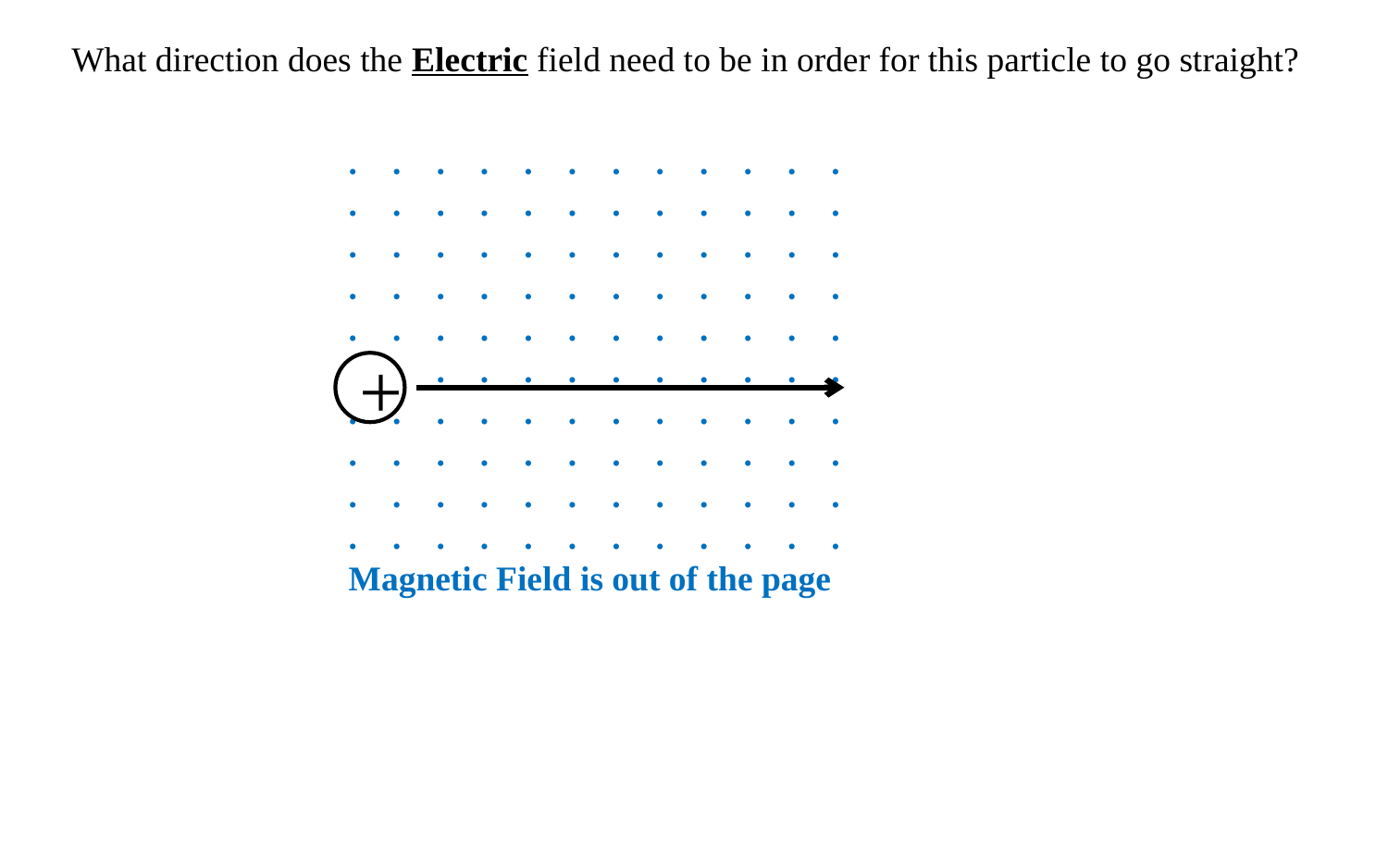

What direction does the Electric field need to be in order for this particle to go straight?
.    .    .    .    .    .    .    .    .    .    .    .
.    .    .    .    .    .    .    .    .    .    .    .
.    .    .    .    .    .    .    .    .    .    .    .
.    .    .    .    .    .    .    .    .    .    .    .
.    .    .    .    .    .    .    .    .    .    .    .
.    .    .    .    .    .    .    .    .    .    .    .
.    .    .    .    .    .    .    .    .    .    .    .
.    .    .    .    .    .    .    .    .    .    .    .
.    .    .    .    .    .    .    .    .    .    .    .
.    .    .    .    .    .    .    .    .    .    .    .
Magnetic Field is out of the page
+